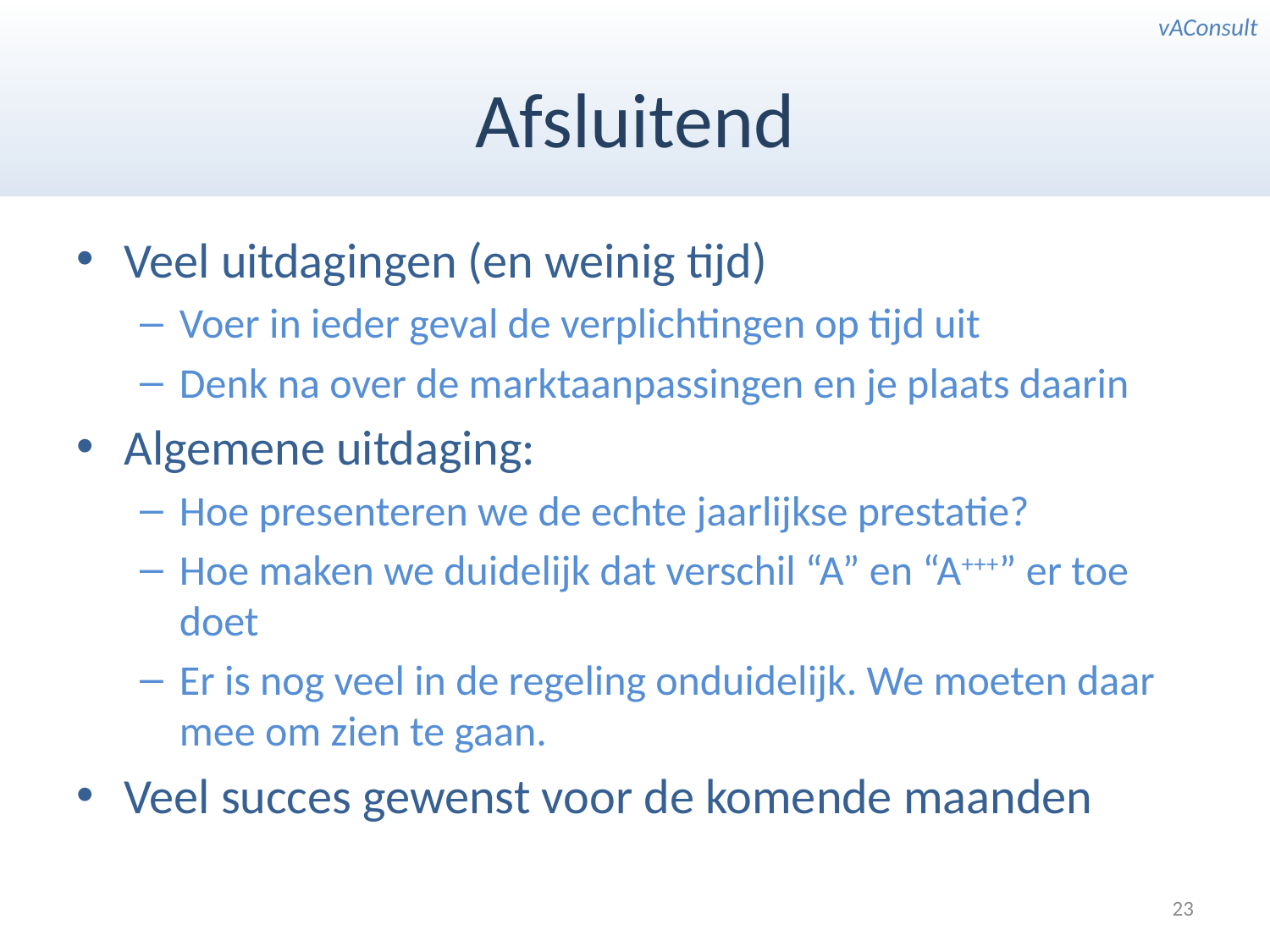

# Afsluitend
Veel uitdagingen (en weinig tijd)
Voer in ieder geval de verplichtingen op tijd uit
Denk na over de marktaanpassingen en je plaats daarin
Algemene uitdaging:
Hoe presenteren we de echte jaarlijkse prestatie?
Hoe maken we duidelijk dat verschil “A” en “A+++” er toe doet
Er is nog veel in de regeling onduidelijk. We moeten daar mee om zien te gaan.
Veel succes gewenst voor de komende maanden
23